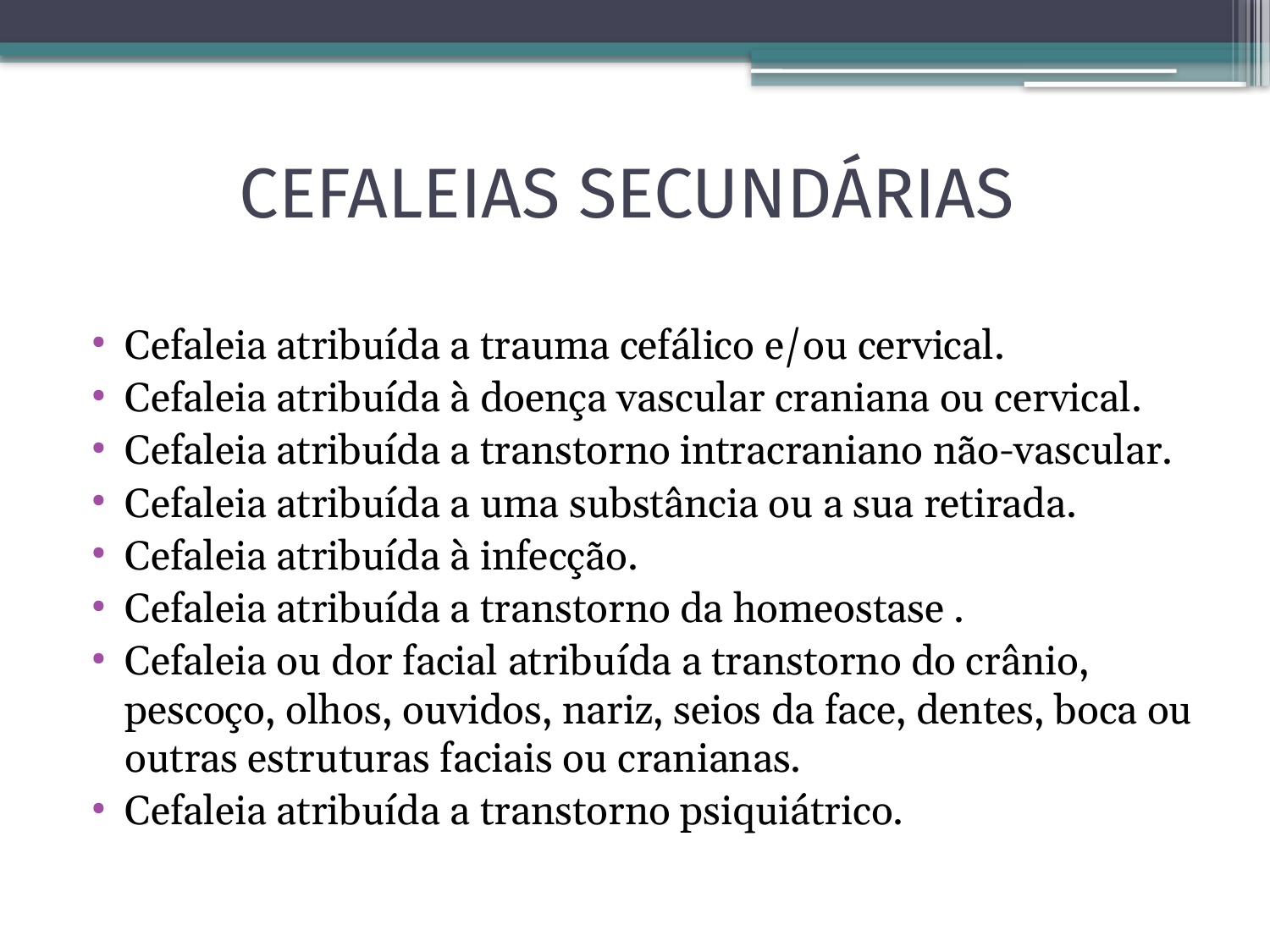

# CEFALEIAS SECUNDÁRIAS
Cefaleia atribuída a trauma cefálico e/ou cervical.
Cefaleia atribuída à doença vascular craniana ou cervical.
Cefaleia atribuída a transtorno intracraniano não-vascular.
Cefaleia atribuída a uma substância ou a sua retirada.
Cefaleia atribuída à infecção.
Cefaleia atribuída a transtorno da homeostase .
Cefaleia ou dor facial atribuída a transtorno do crânio, pescoço, olhos, ouvidos, nariz, seios da face, dentes, boca ou outras estruturas faciais ou cranianas.
Cefaleia atribuída a transtorno psiquiátrico.